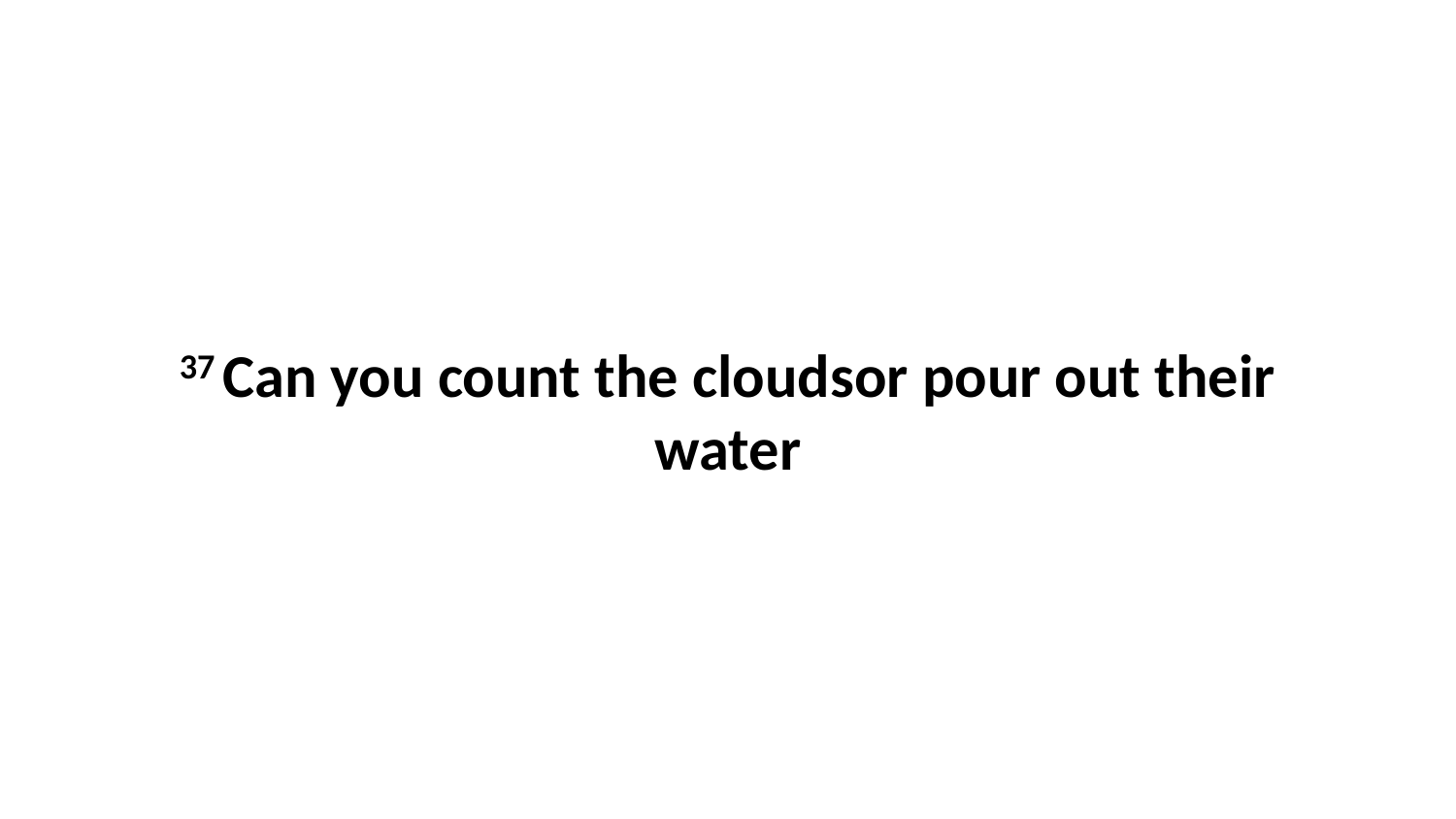

37 Can you count the cloudsor pour out their water